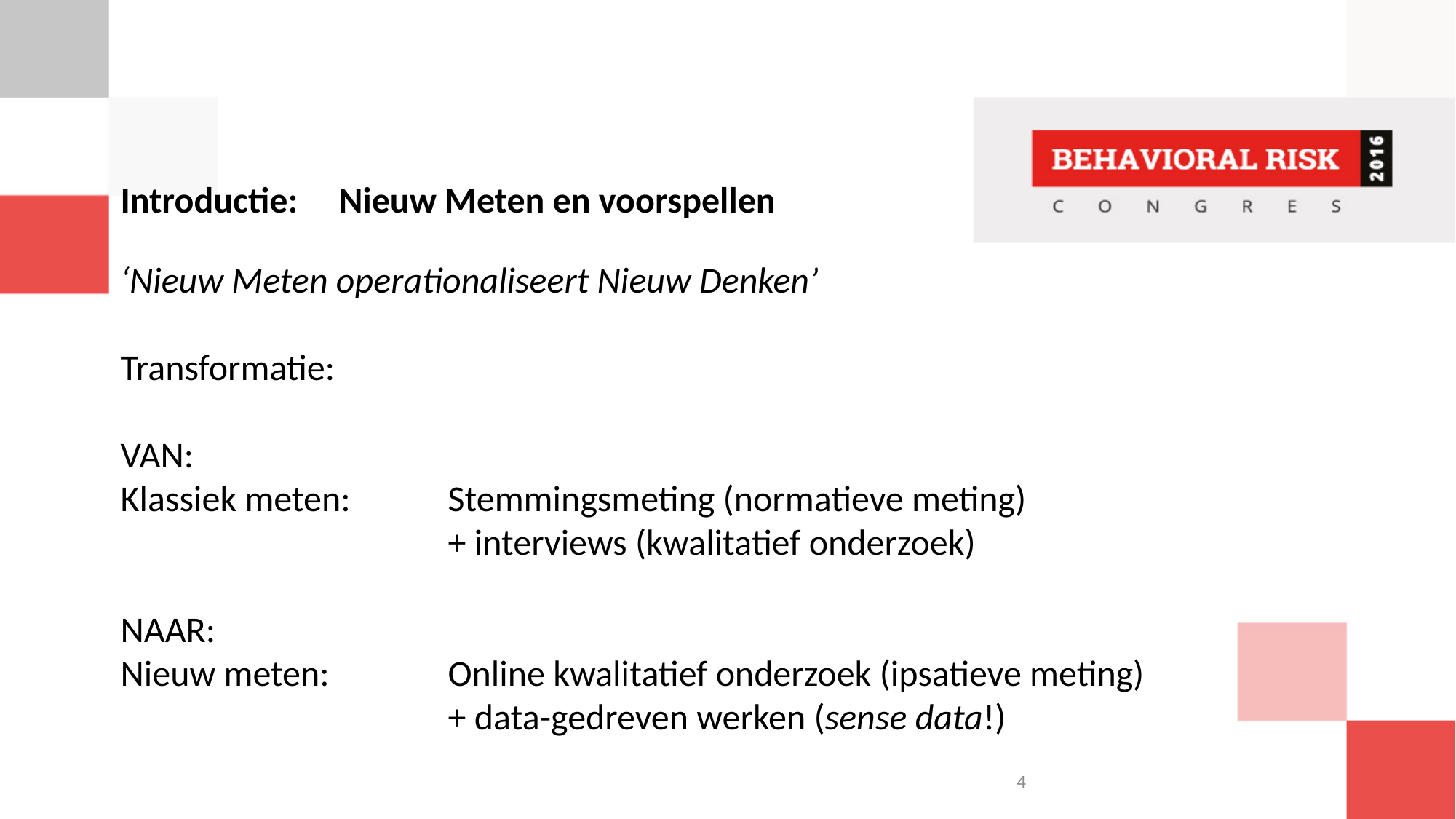

Introductie:	Nieuw Meten en voorspellen

‘Nieuw Meten operationaliseert Nieuw Denken’

Transformatie:

VAN:
Klassiek meten:	Stemmingsmeting (normatieve meting)
			+ interviews (kwalitatief onderzoek)

NAAR:
Nieuw meten:  	Online kwalitatief onderzoek (ipsatieve meting)
			+ data-gedreven werken (sense data!)
4